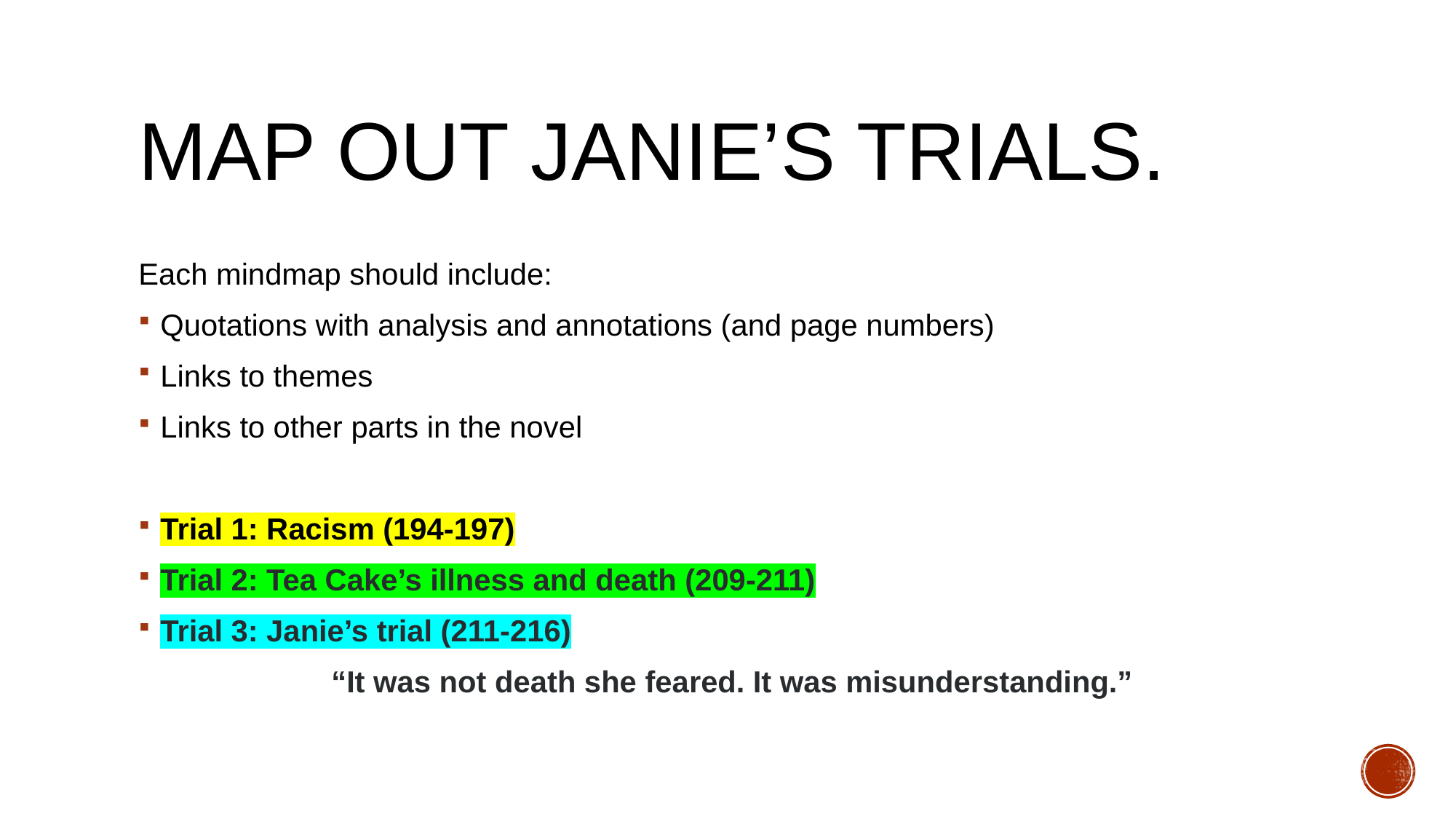

# Map out Janie’s trials.
Each mindmap should include:
Quotations with analysis and annotations (and page numbers)
Links to themes
Links to other parts in the novel

Trial 1: Racism (194-197)
Trial 2: Tea Cake’s illness and death (209-211)
Trial 3: Janie’s trial (211-216)
 “It was not death she feared. It was misunderstanding.”